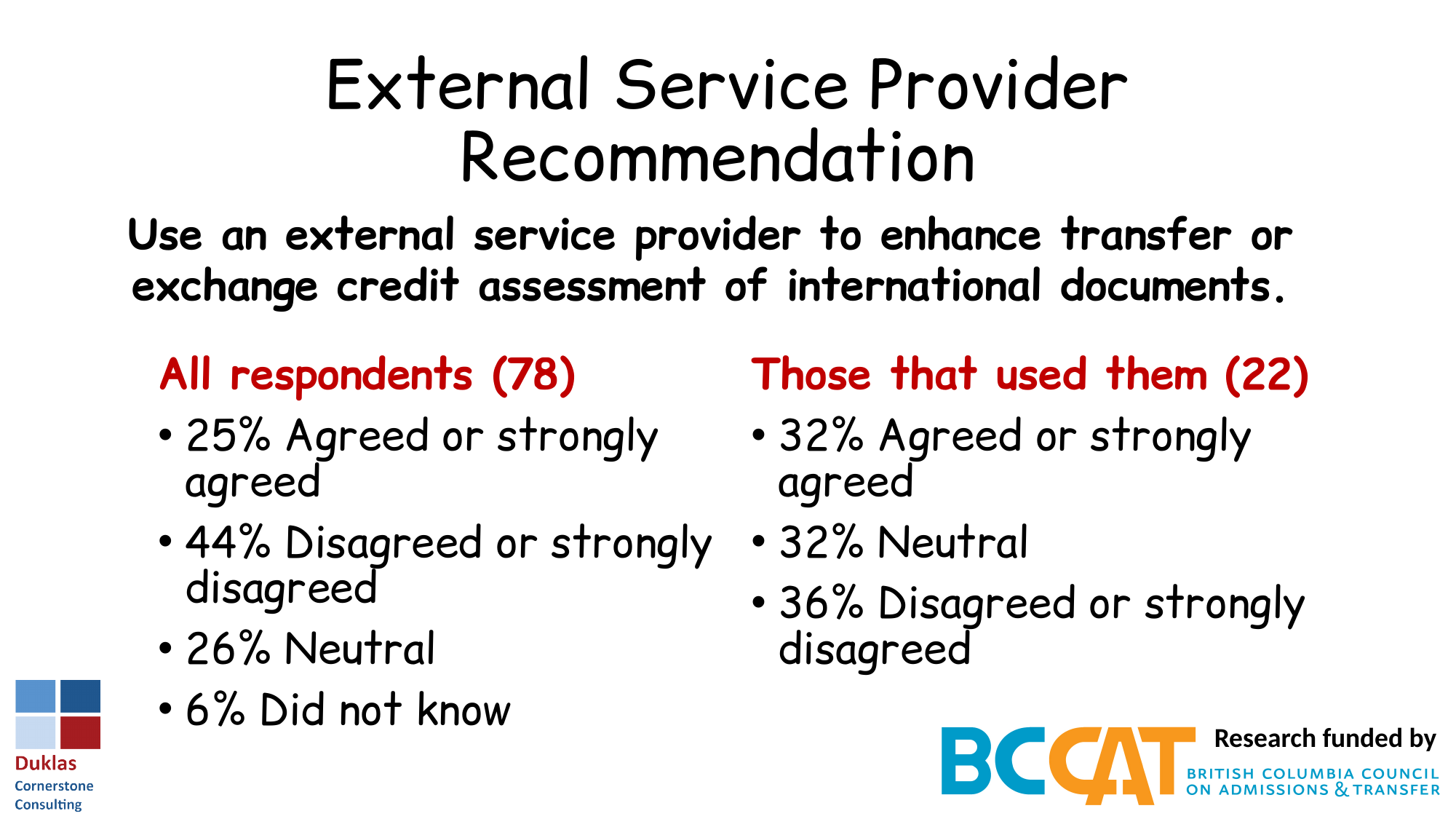

# External Service Provider Recommendation
Use an external service provider to enhance transfer or exchange credit assessment of international documents.
All respondents (78)
25% Agreed or strongly agreed
44% Disagreed or strongly disagreed
26% Neutral
6% Did not know
Those that used them (22)
32% Agreed or strongly agreed
32% Neutral
36% Disagreed or strongly disagreed